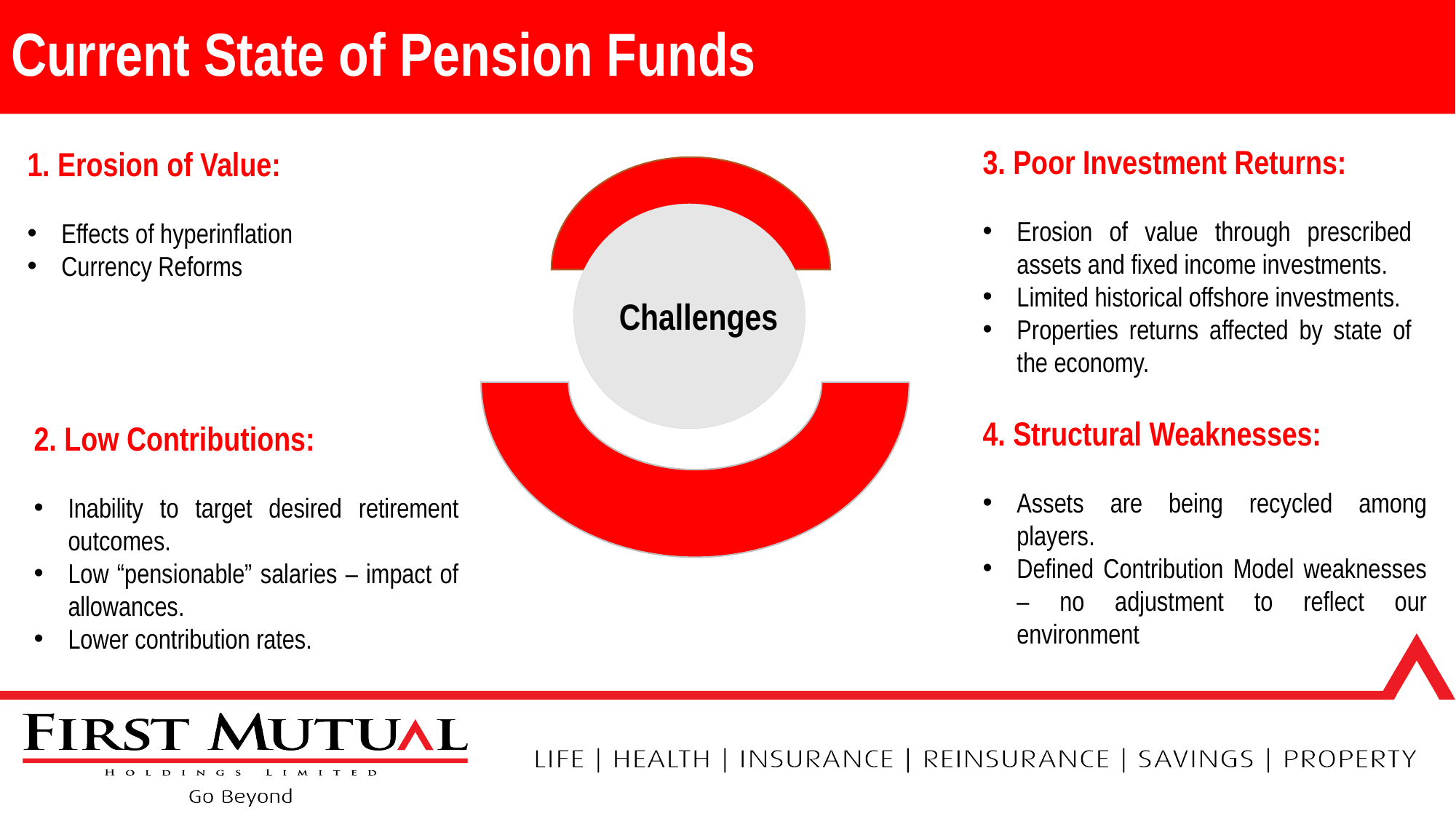

# Current State of Pension Funds
3. Poor Investment Returns:

Erosion of value through prescribed assets and fixed income investments.
Limited historical offshore investments.
Properties returns affected by state of the economy.
1. Erosion of Value:

Effects of hyperinflation
Currency Reforms

Challenges
4. Structural Weaknesses:

Assets are being recycled among players.
Defined Contribution Model weaknesses – no adjustment to reflect our environment
2. Low Contributions:

Inability to target desired retirement outcomes.
Low “pensionable” salaries – impact of allowances.
Lower contribution rates.